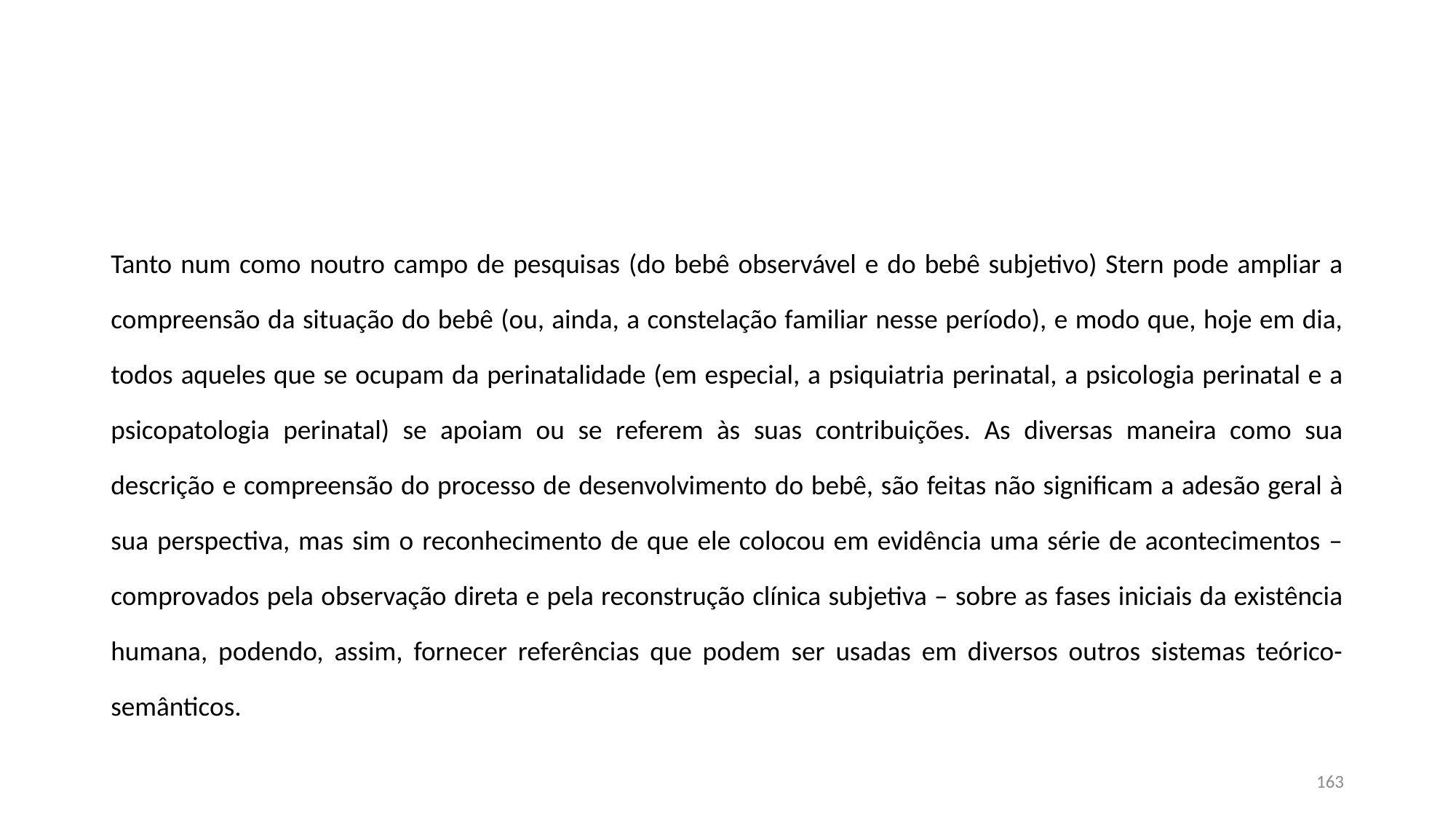

#
Tanto num como noutro campo de pesquisas (do bebê observável e do bebê subjetivo) Stern pode ampliar a compreensão da situação do bebê (ou, ainda, a constelação familiar nesse período), e modo que, hoje em dia, todos aqueles que se ocupam da perinatalidade (em especial, a psiquiatria perinatal, a psicologia perinatal e a psicopatologia perinatal) se apoiam ou se referem às suas contribuições. As diversas maneira como sua descrição e compreensão do processo de desenvolvimento do bebê, são feitas não significam a adesão geral à sua perspectiva, mas sim o reconhecimento de que ele colocou em evidência uma série de acontecimentos – comprovados pela observação direta e pela reconstrução clínica subjetiva – sobre as fases iniciais da existência humana, podendo, assim, fornecer referências que podem ser usadas em diversos outros sistemas teórico-semânticos.
163